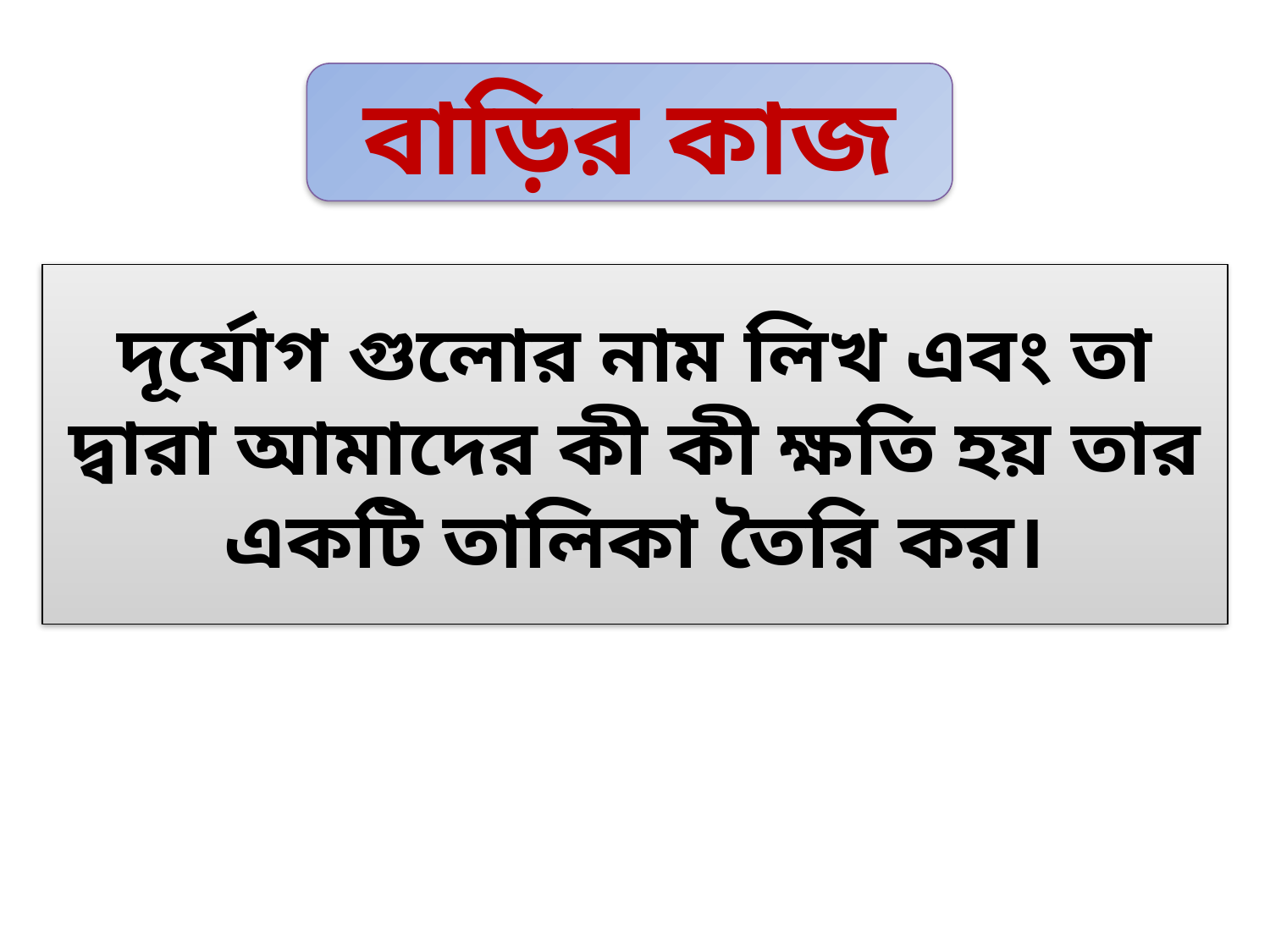

বাড়ির কাজ
দূর্যোগ গুলোর নাম লিখ এবং তা দ্বারা আমাদের কী কী ক্ষতি হয় তার একটি তালিকা তৈরি কর।